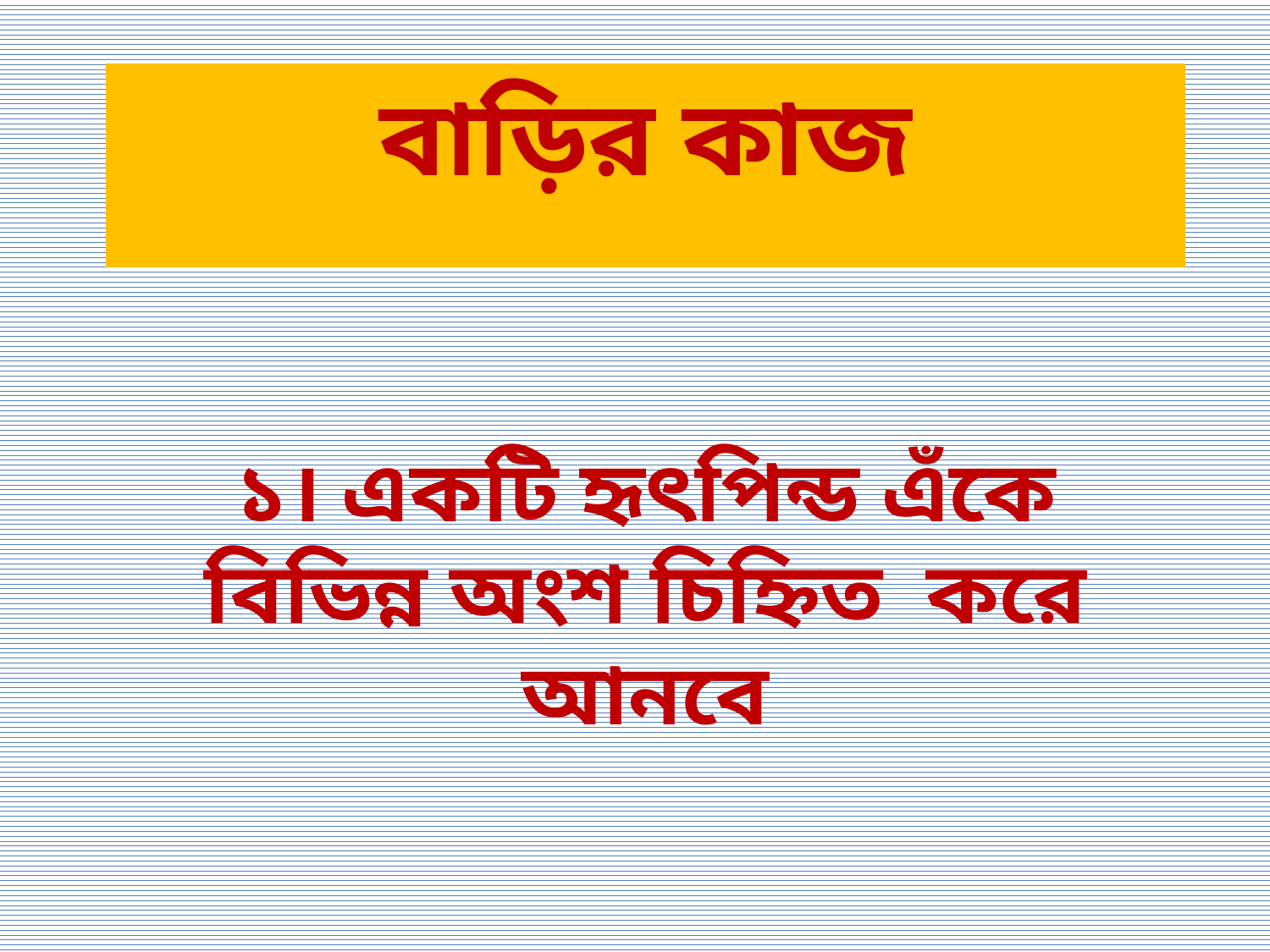

বাড়ির কাজ
১। একটি হৃৎপিন্ড এঁকে বিভিন্ন অংশ চিহ্নিত  করে আনবে